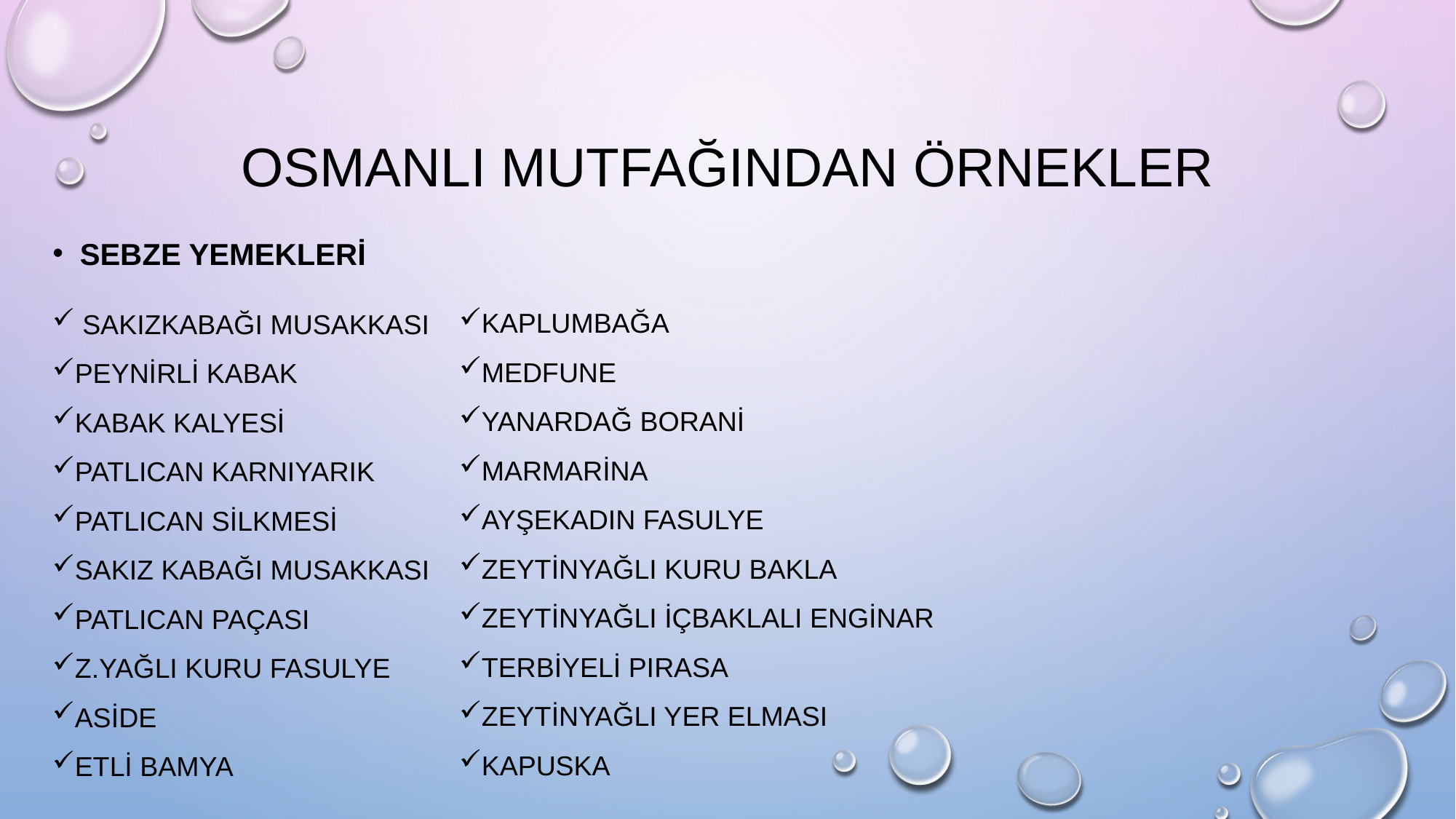

# OSMANLI MUTFAĞINDAN ÖRNEKLER
SEBZE YEMEKLERİ

KAPLUMBAĞA
MEDFUNE
YANARDAĞ BORANİ
MARMARİNA
AYŞEKADIN FASULYE
ZEYTİNYAĞLI KURU BAKLA
ZEYTİNYAĞLI İÇBAKLALI ENGİNAR
TERBİYELİ PIRASA
ZEYTİNYAĞLI YER ELMASI
KAPUSKA

 SAKIZKABAĞI MUSAKKASI
PEYNİRLİ KABAK
KABAK KALYESİ
PATLICAN KARNIYARIK
PATLICAN SİLKMESİ
SAKIZ KABAĞI MUSAKKASI
PATLICAN PAÇASI
Z.YAĞLI KURU FASULYE
ASİDE
ETLİ BAMYA